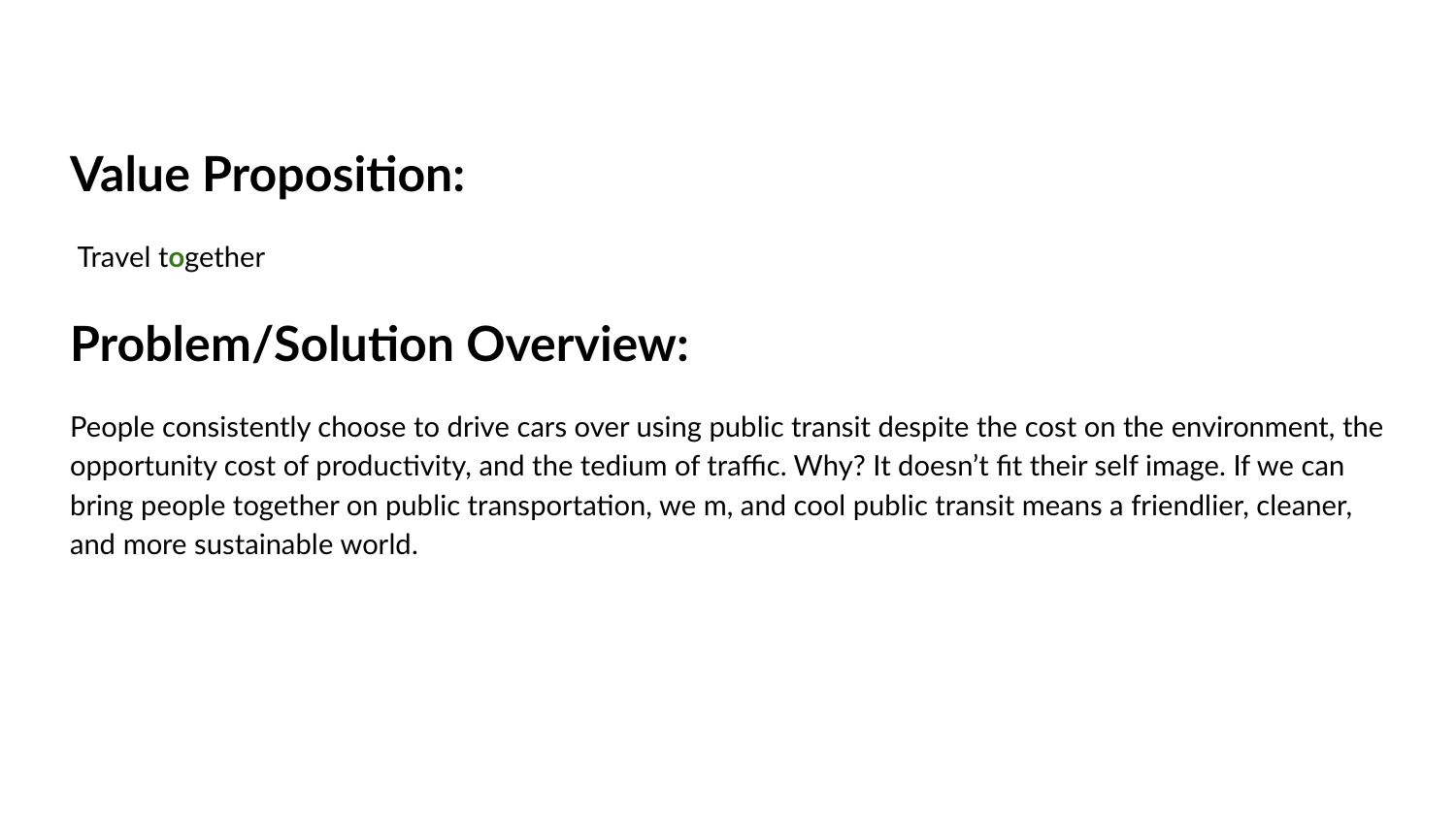

Value Proposition:
 Travel together
Problem/Solution Overview:
People consistently choose to drive cars over using public transit despite the cost on the environment, the opportunity cost of productivity, and the tedium of traffic. Why? It doesn’t fit their self image. If we can bring people together on public transportation, we m, and cool public transit means a friendlier, cleaner, and more sustainable world.